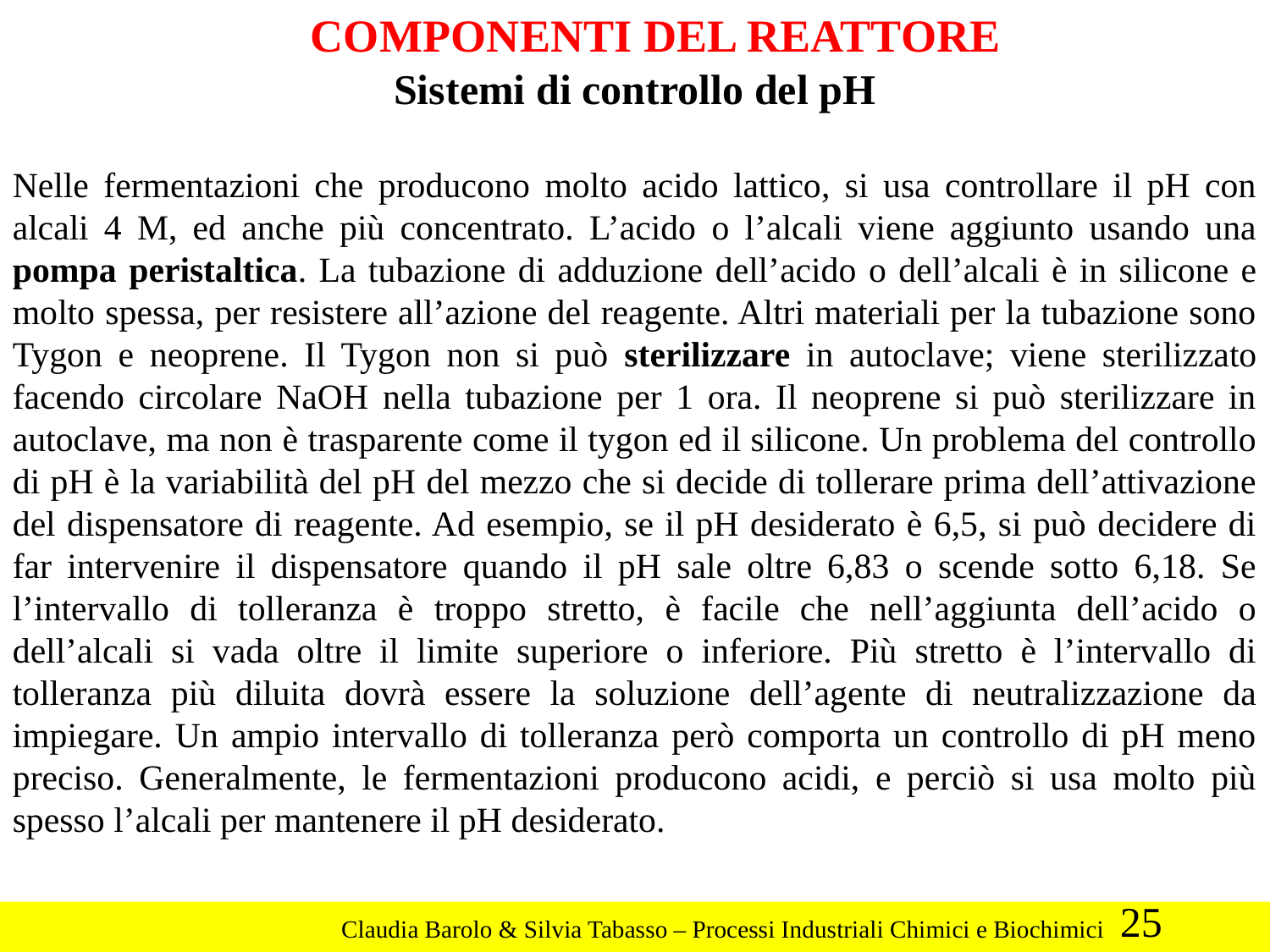

COMPONENTI DEL REATTORE
Sistemi di controllo del pH
Nelle fermentazioni che producono molto acido lattico, si usa controllare il pH con alcali 4 M, ed anche più concentrato. L’acido o l’alcali viene aggiunto usando una pompa peristaltica. La tubazione di adduzione dell’acido o dell’alcali è in silicone e molto spessa, per resistere all’azione del reagente. Altri materiali per la tubazione sono Tygon e neoprene. Il Tygon non si può sterilizzare in autoclave; viene sterilizzato facendo circolare NaOH nella tubazione per 1 ora. Il neoprene si può sterilizzare in autoclave, ma non è trasparente come il tygon ed il silicone. Un problema del controllo di pH è la variabilità del pH del mezzo che si decide di tollerare prima dell’attivazione del dispensatore di reagente. Ad esempio, se il pH desiderato è 6,5, si può decidere di far intervenire il dispensatore quando il pH sale oltre 6,83 o scende sotto 6,18. Se l’intervallo di tolleranza è troppo stretto, è facile che nell’aggiunta dell’acido o dell’alcali si vada oltre il limite superiore o inferiore. Più stretto è l’intervallo di tolleranza più diluita dovrà essere la soluzione dell’agente di neutralizzazione da impiegare. Un ampio intervallo di tolleranza però comporta un controllo di pH meno preciso. Generalmente, le fermentazioni producono acidi, e perciò si usa molto più spesso l’alcali per mantenere il pH desiderato.
25